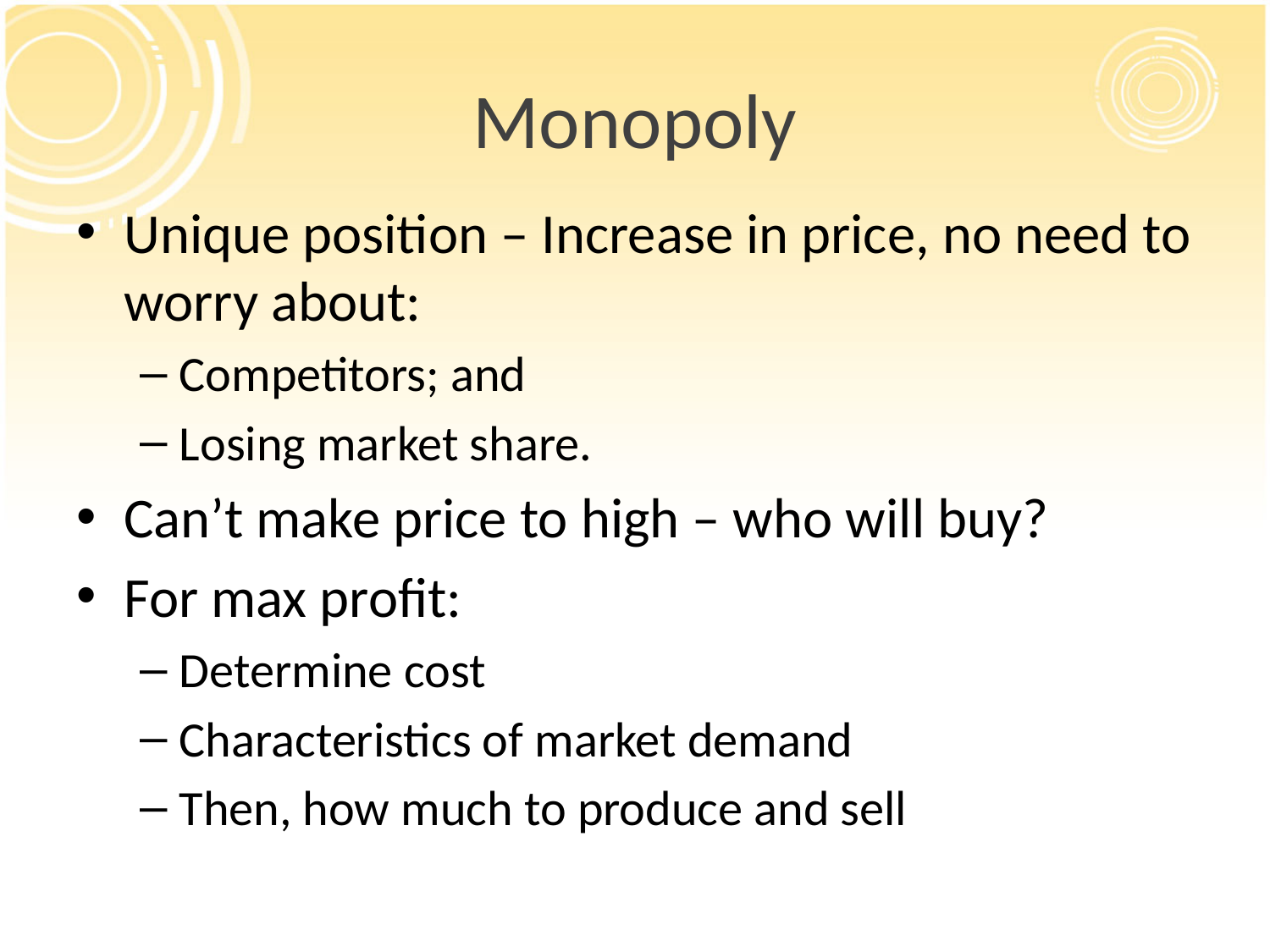

# Monopoly
Unique position – Increase in price, no need to worry about:
Competitors; and
Losing market share.
Can’t make price to high – who will buy?
For max profit:
Determine cost
Characteristics of market demand
Then, how much to produce and sell